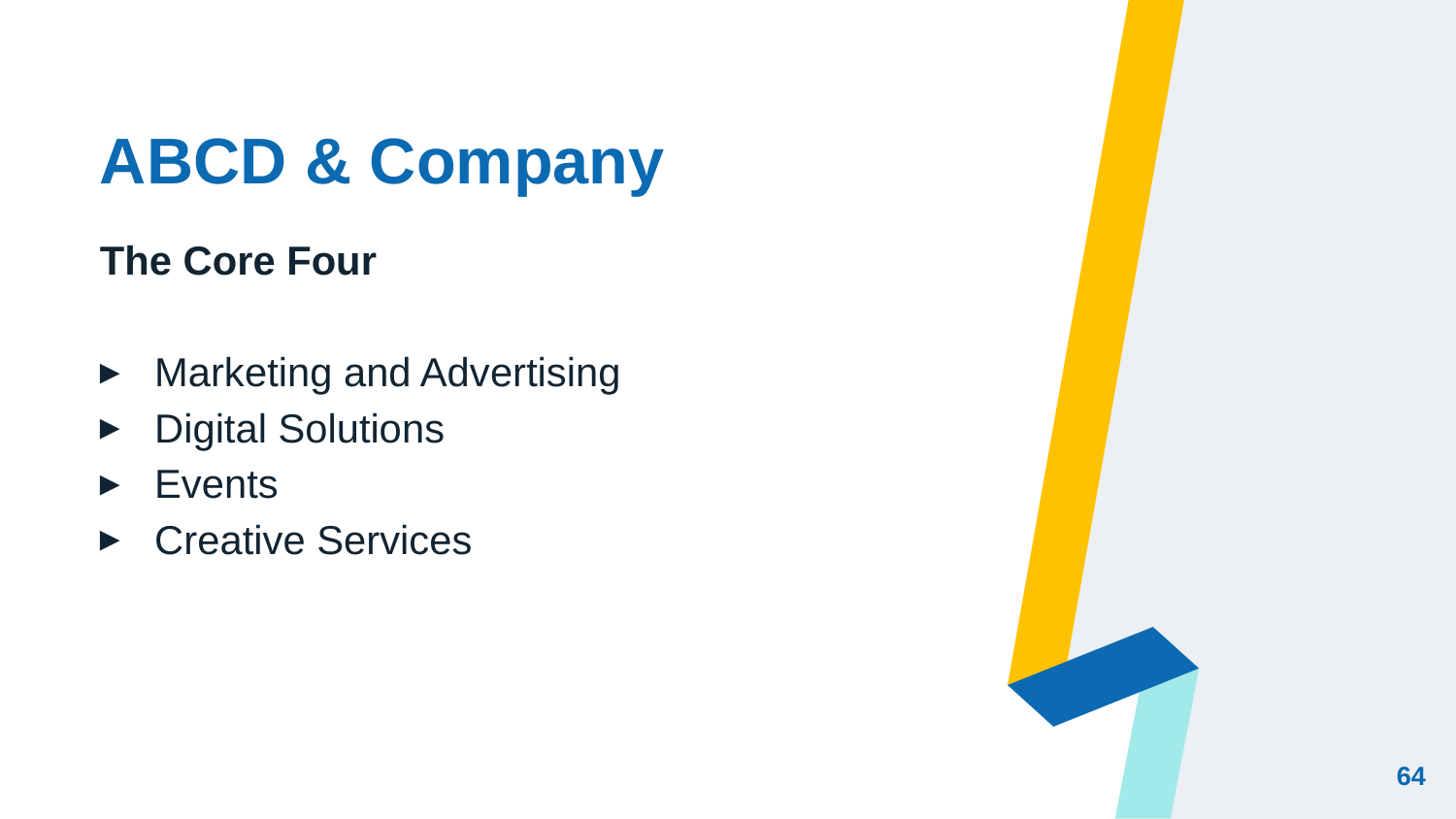

# ABCD & Company
The Core Four

Marketing and Advertising
Digital Solutions
Events
Creative Services
64